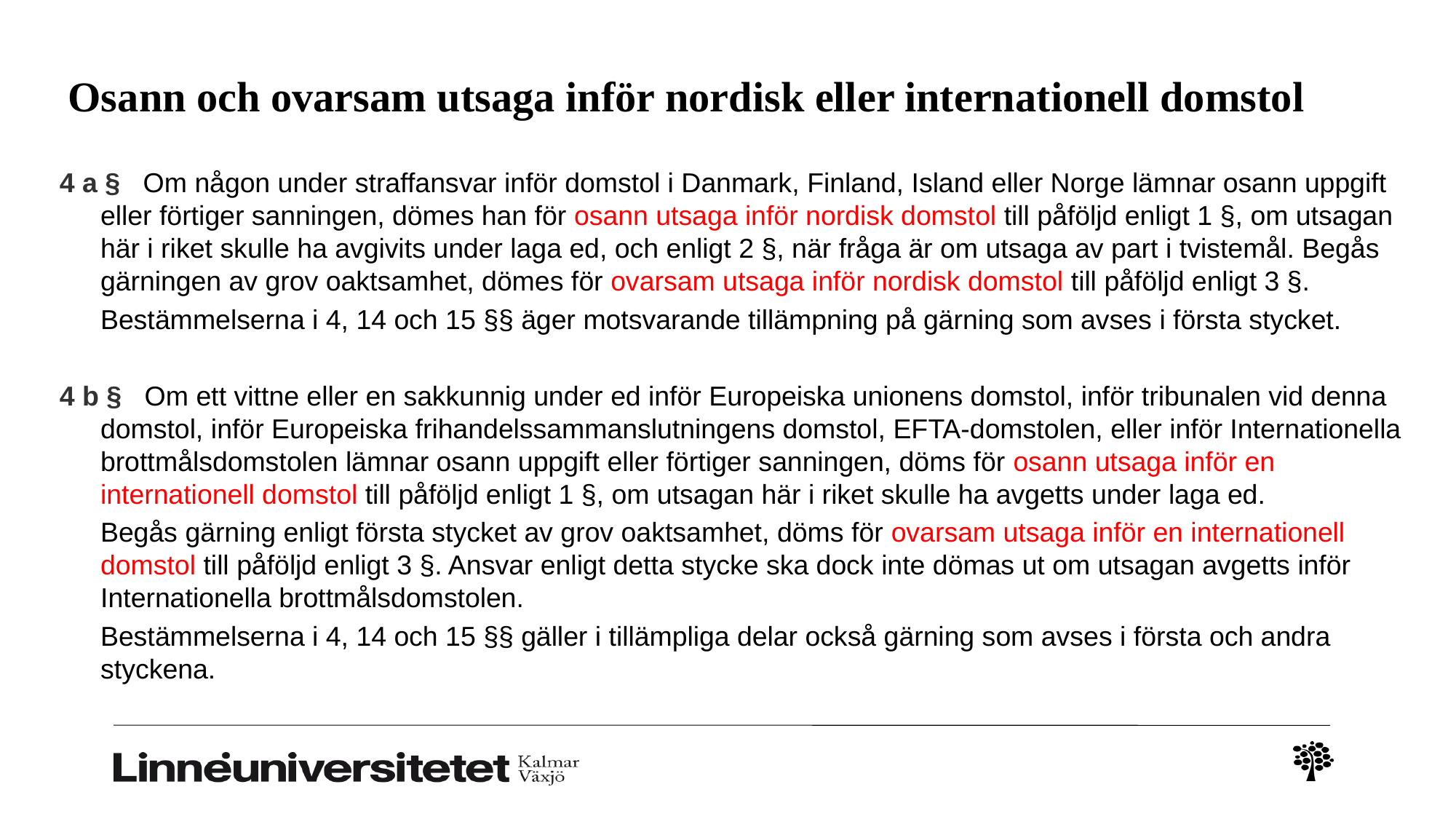

# Osann och ovarsam utsaga inför nordisk eller internationell domstol
4 a §   Om någon under straffansvar inför domstol i Danmark, Finland, Island eller Norge lämnar osann uppgift eller förtiger sanningen, dömes han för osann utsaga inför nordisk domstol till påföljd enligt 1 §, om utsagan här i riket skulle ha avgivits under laga ed, och enligt 2 §, när fråga är om utsaga av part i tvistemål. Begås gärningen av grov oaktsamhet, dömes för ovarsam utsaga inför nordisk domstol till påföljd enligt 3 §.
	Bestämmelserna i 4, 14 och 15 §§ äger motsvarande tillämpning på gärning som avses i första stycket.

4 b §   Om ett vittne eller en sakkunnig under ed inför Europeiska unionens domstol, inför tribunalen vid denna domstol, inför Europeiska frihandelssammanslutningens domstol, EFTA-domstolen, eller inför Internationella brottmålsdomstolen lämnar osann uppgift eller förtiger sanningen, döms för osann utsaga inför en internationell domstol till påföljd enligt 1 §, om utsagan här i riket skulle ha avgetts under laga ed.
	Begås gärning enligt första stycket av grov oaktsamhet, döms för ovarsam utsaga inför en internationell domstol till påföljd enligt 3 §. Ansvar enligt detta stycke ska dock inte dömas ut om utsagan avgetts inför Internationella brottmålsdomstolen.
	Bestämmelserna i 4, 14 och 15 §§ gäller i tillämpliga delar också gärning som avses i första och andra styckena.